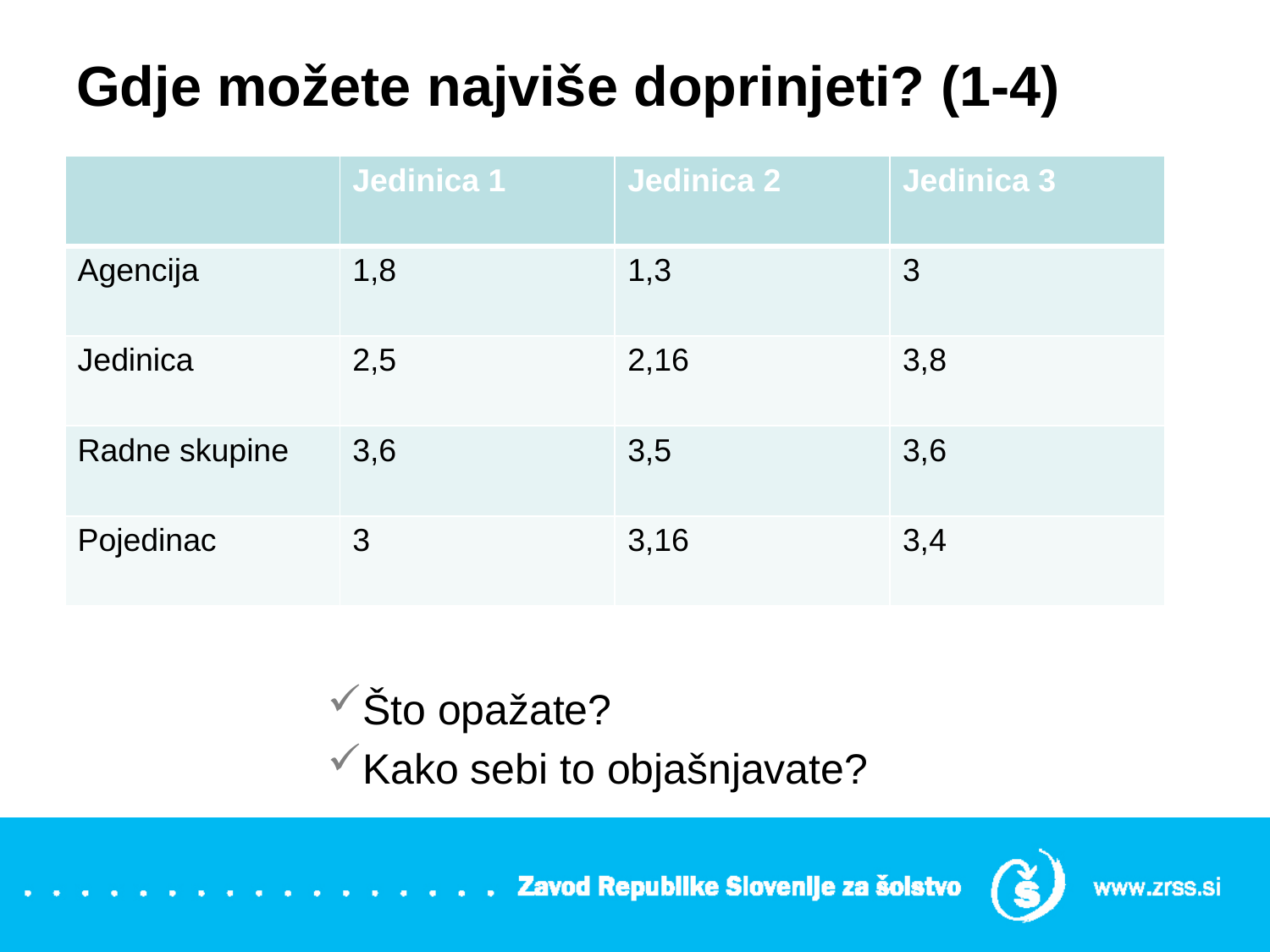

# Gdje možete najviše doprinjeti? (1-4)
|  | Jedinica 1 | Jedinica 2 | Jedinica 3 |
| --- | --- | --- | --- |
| Agencija | 1,8 | 1,3 | 3 |
| Jedinica | 2,5 | 2,16 | 3,8 |
| Radne skupine | 3,6 | 3,5 | 3,6 |
| Pojedinac | 3 | 3,16 | 3,4 |
Što opažate?
Kako sebi to objašnjavate?